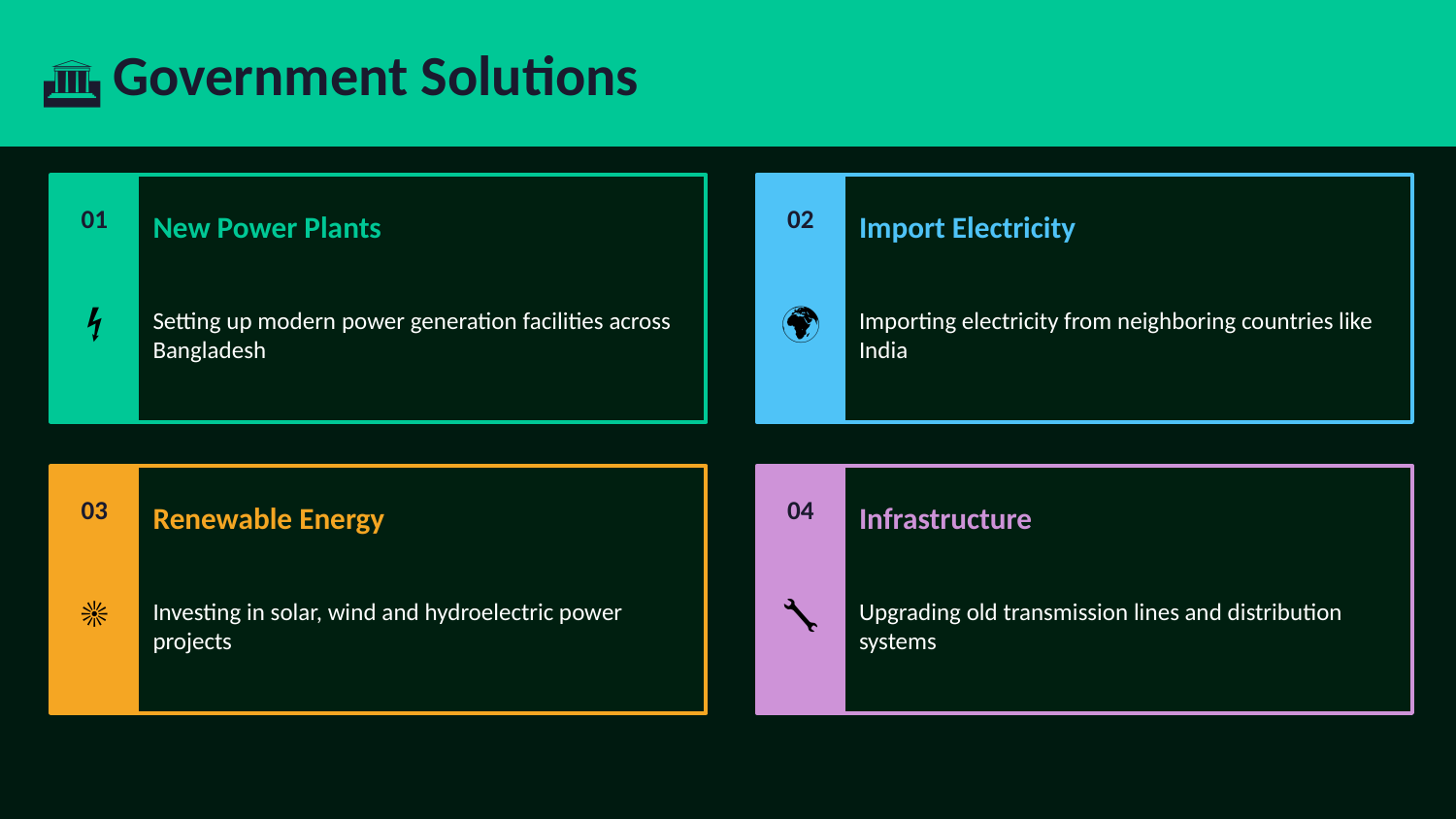

🏛️ Government Solutions

01

02
New Power Plants
Import Electricity
⚡
Setting up modern power generation facilities across Bangladesh
🌍
Importing electricity from neighboring countries like India

03

04
Renewable Energy
Infrastructure
☀️
Investing in solar, wind and hydroelectric power projects
🔧
Upgrading old transmission lines and distribution systems